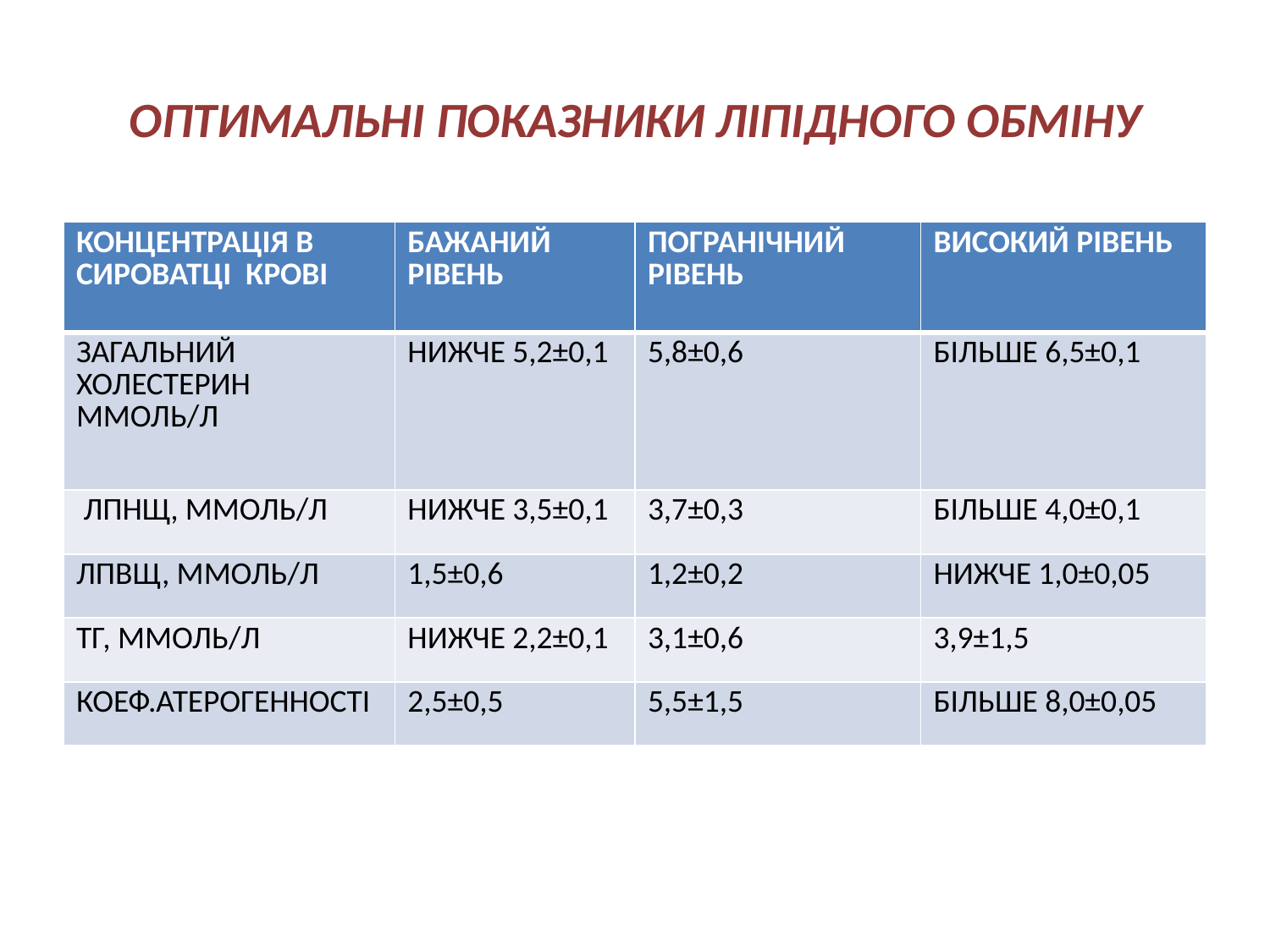

# ОПТИМАЛЬНІ ПОКАЗНИКИ ЛІПІДНОГО ОБМІНУ
| КОНЦЕНТРАЦІЯ В СИРОВАТЦІ КРОВІ | БАЖАНИЙ РІВЕНЬ | ПОГРАНІЧНИЙ РІВЕНЬ | ВИСОКИЙ РІВЕНЬ |
| --- | --- | --- | --- |
| ЗАГАЛЬНИЙ ХОЛЕСТЕРИН ММОЛЬ/Л | НИЖЧЕ 5,2±0,1 | 5,8±0,6 | БІЛЬШЕ 6,5±0,1 |
| ЛПНЩ, ММОЛЬ/Л | НИЖЧЕ 3,5±0,1 | 3,7±0,3 | БІЛЬШЕ 4,0±0,1 |
| ЛПВЩ, ММОЛЬ/Л | 1,5±0,6 | 1,2±0,2 | НИЖЧЕ 1,0±0,05 |
| ТГ, ММОЛЬ/Л | НИЖЧЕ 2,2±0,1 | 3,1±0,6 | 3,9±1,5 |
| КОЕФ.АТЕРОГЕННОСТІ | 2,5±0,5 | 5,5±1,5 | БІЛЬШЕ 8,0±0,05 |